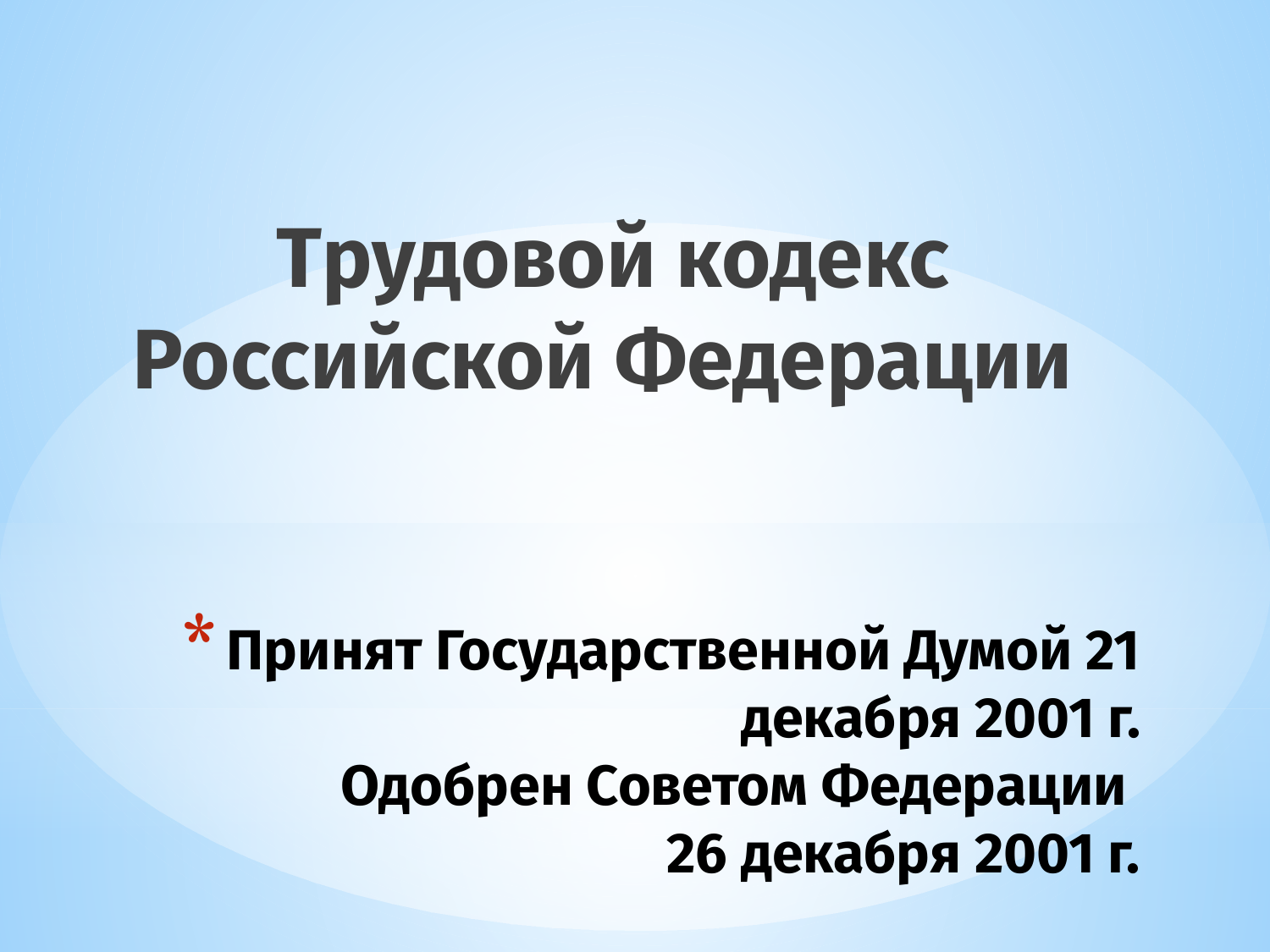

Трудовой кодекс Российской Федерации
# Принят Государственной Думой 21 декабря 2001 г. Одобрен Советом Федерации 26 декабря 2001 г.